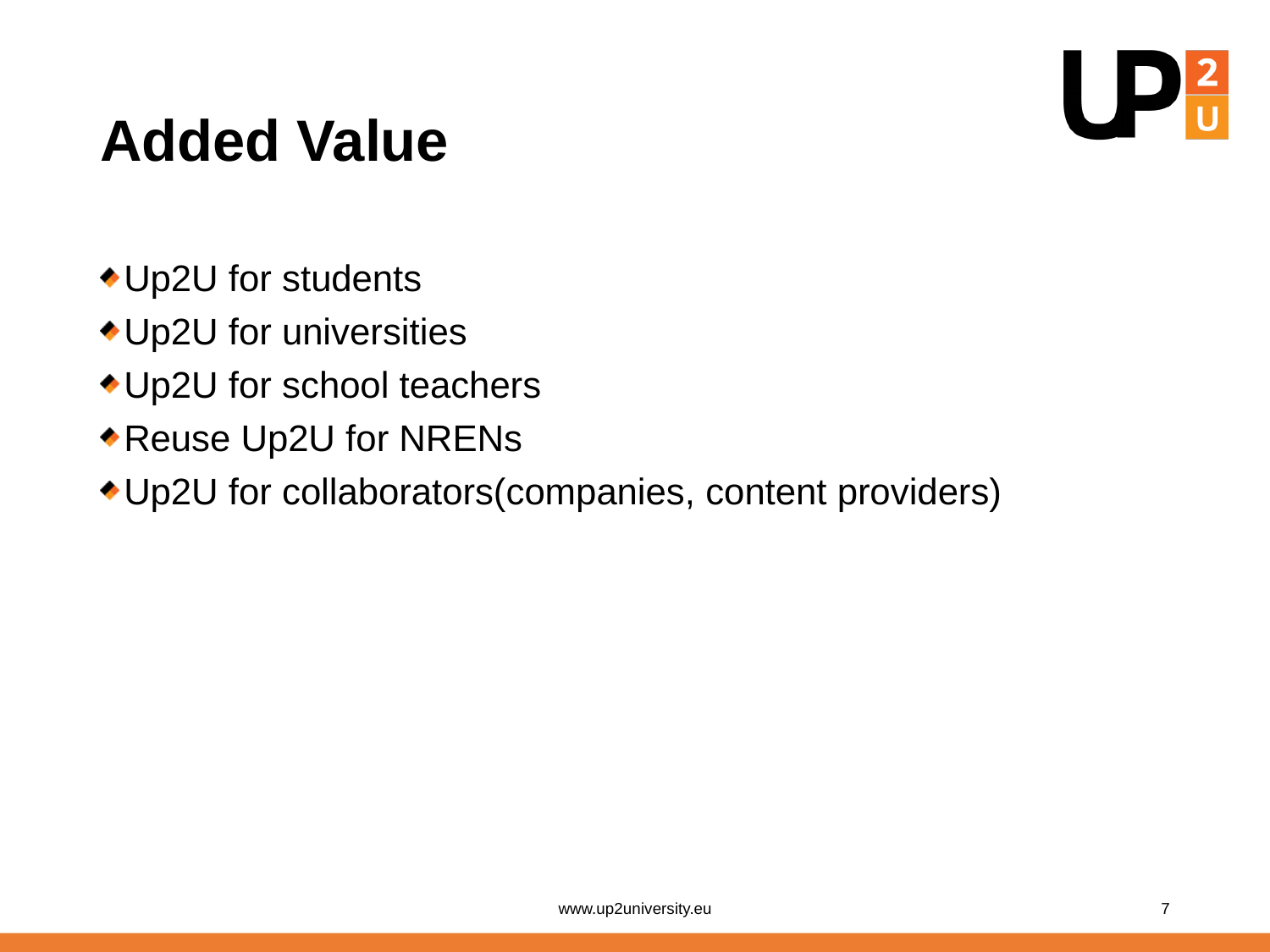

# Added Value
Up2U for students
Up2U for universities
Up2U for school teachers
Reuse Up2U for NRENs
Up2U for collaborators(companies, content providers)

www.up2university.eu
7